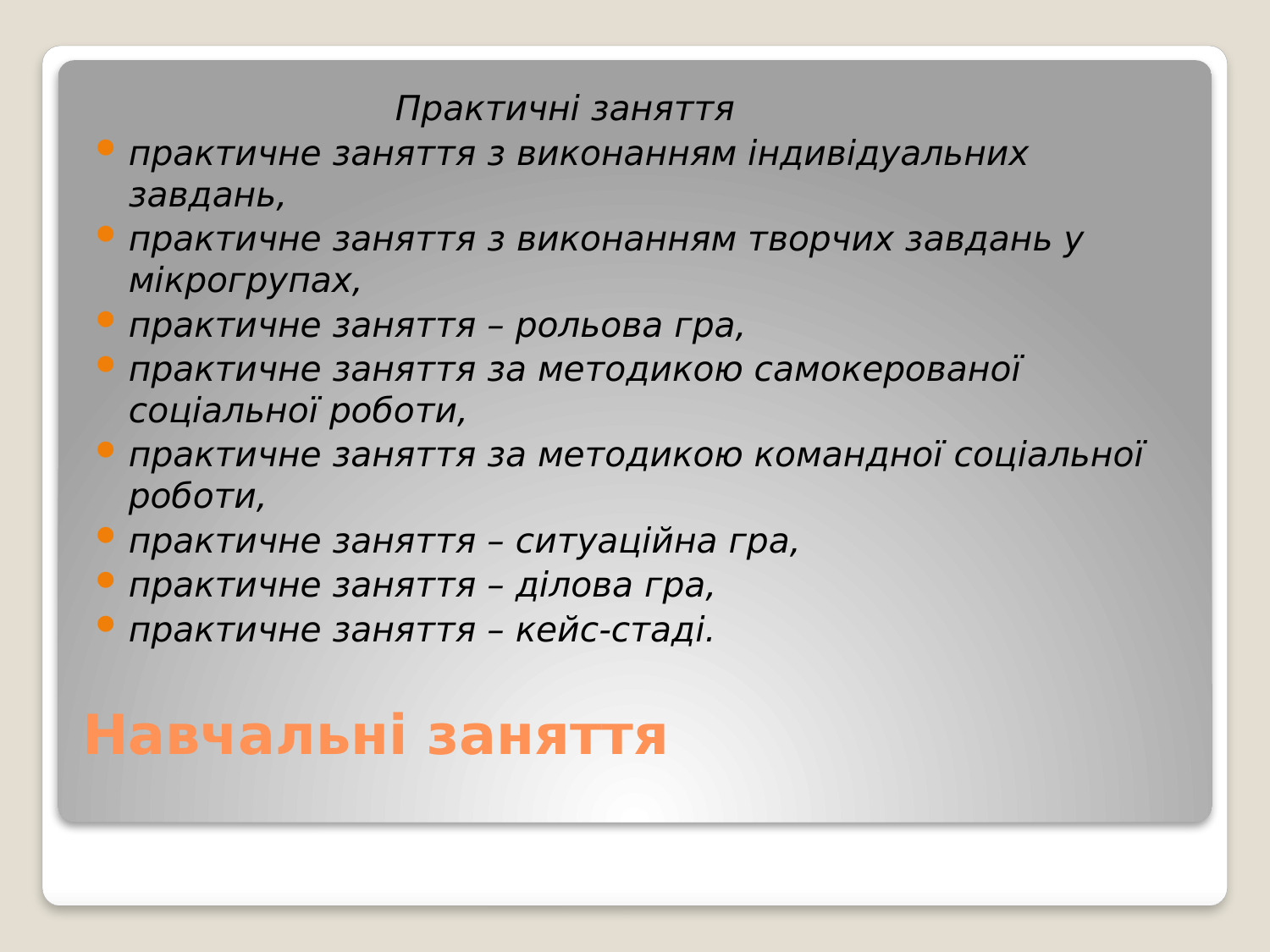

Практичні заняття
практичне заняття з виконанням індивідуальних завдань,
практичне заняття з виконанням творчих завдань у мікрогрупах,
практичне заняття – рольова гра,
практичне заняття за методикою самокерованої соціальної роботи,
практичне заняття за методикою командної соціальної роботи,
практичне заняття – ситуаційна гра,
практичне заняття – ділова гра,
практичне заняття – кейс-стаді.

# Навчальні заняття